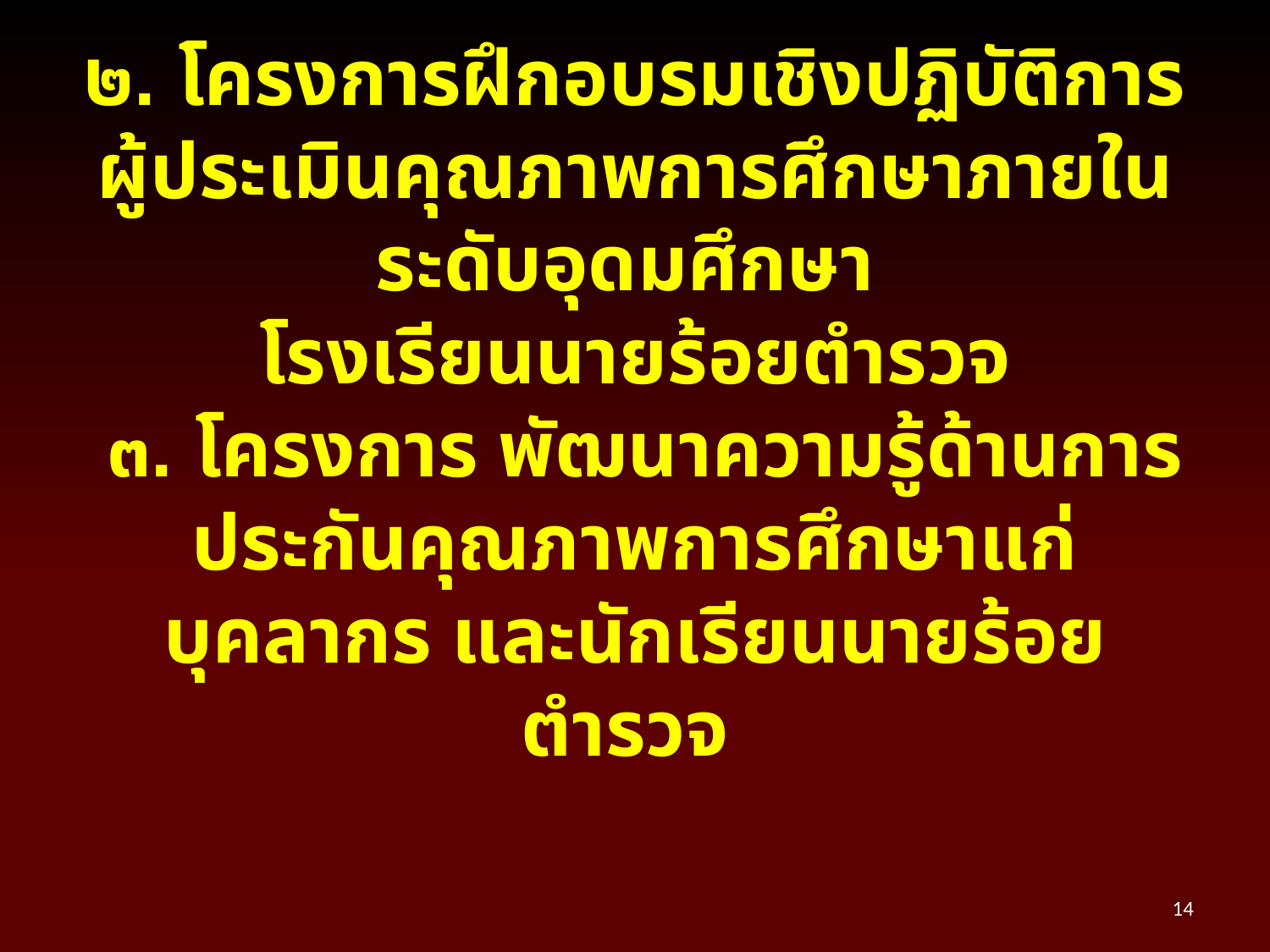

# ๒. โครงการฝึกอบรมเชิงปฏิบัติการผู้ประเมินคุณภาพการศึกษาภายใน ระดับอุดมศึกษา โรงเรียนนายร้อยตำรวจ ๓. โครงการ พัฒนาความรู้ด้านการประกันคุณภาพการศึกษาแก่บุคลากร และนักเรียนนายร้อยตำรวจ
14